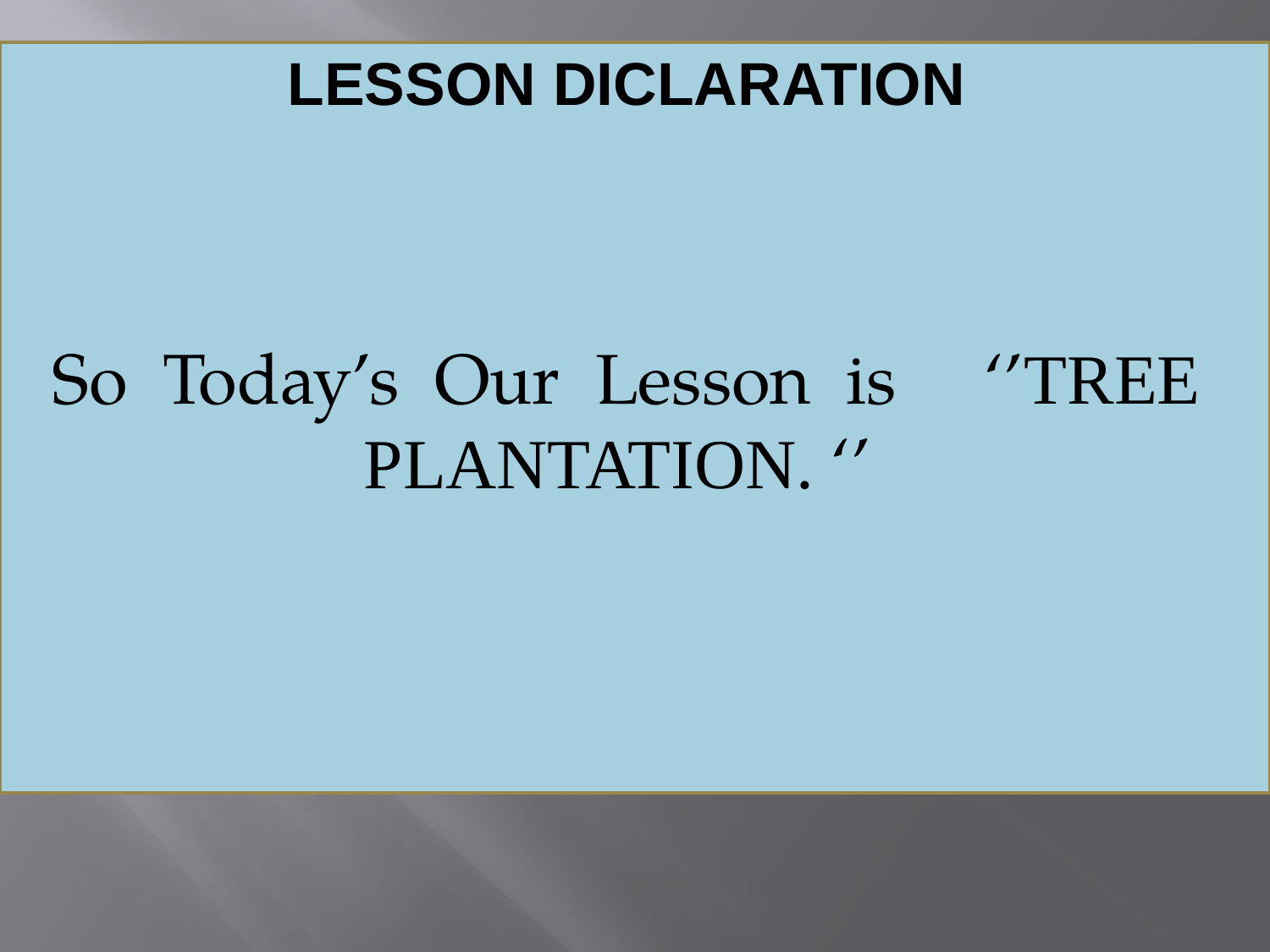

# LESSON DICLARATION
So  Today’s  Our  Lesson  is     ‘’TREE  PLANTATION. ‘’